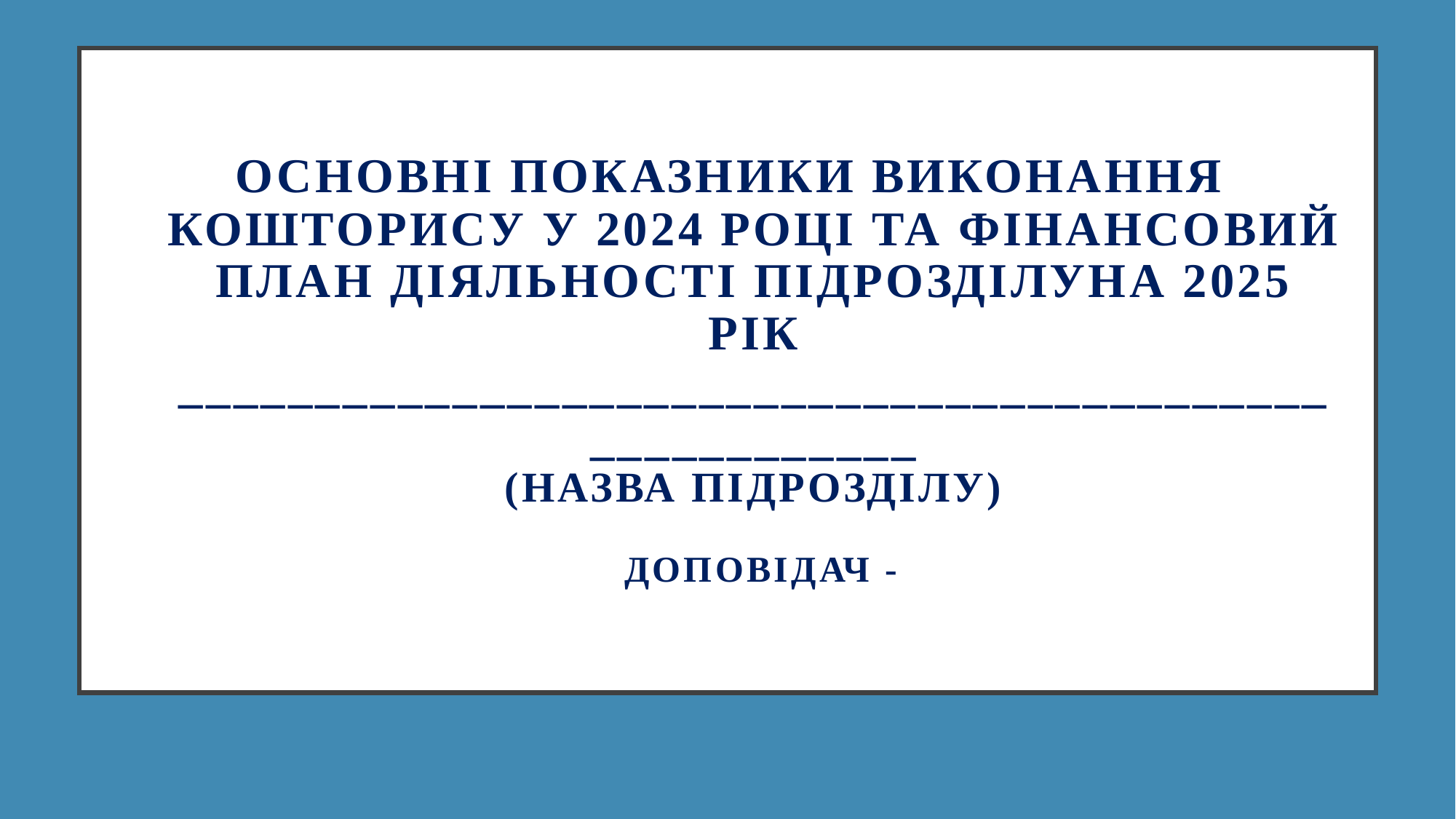

# ОСНОВНІ ПОКАЗНИКИ ВИКОНАННЯ КОШТОРИСУ У 2024 РОЦІ ТА ФІНАНСОВИЙ ПЛАН ДІЯЛЬНОСТІ ПІДРОЗДІЛУНА 2025 РІК ______________________________________________________ (НАЗВА підрозділу) Доповідач -